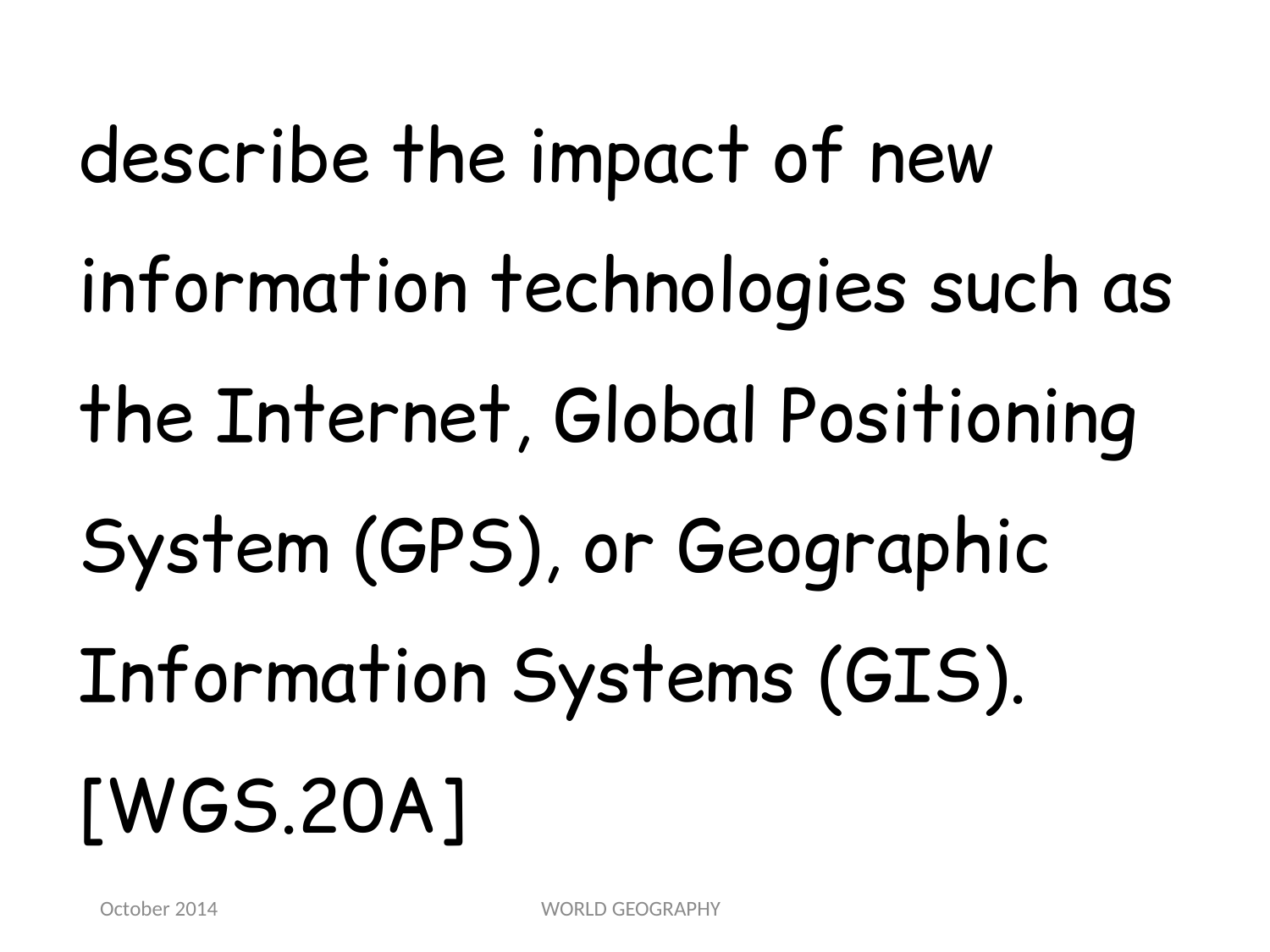

describe the impact of new information technologies such as the Internet, Global Positioning System (GPS), or Geographic Information Systems (GIS).[WGS.20A]
October 2014
WORLD GEOGRAPHY